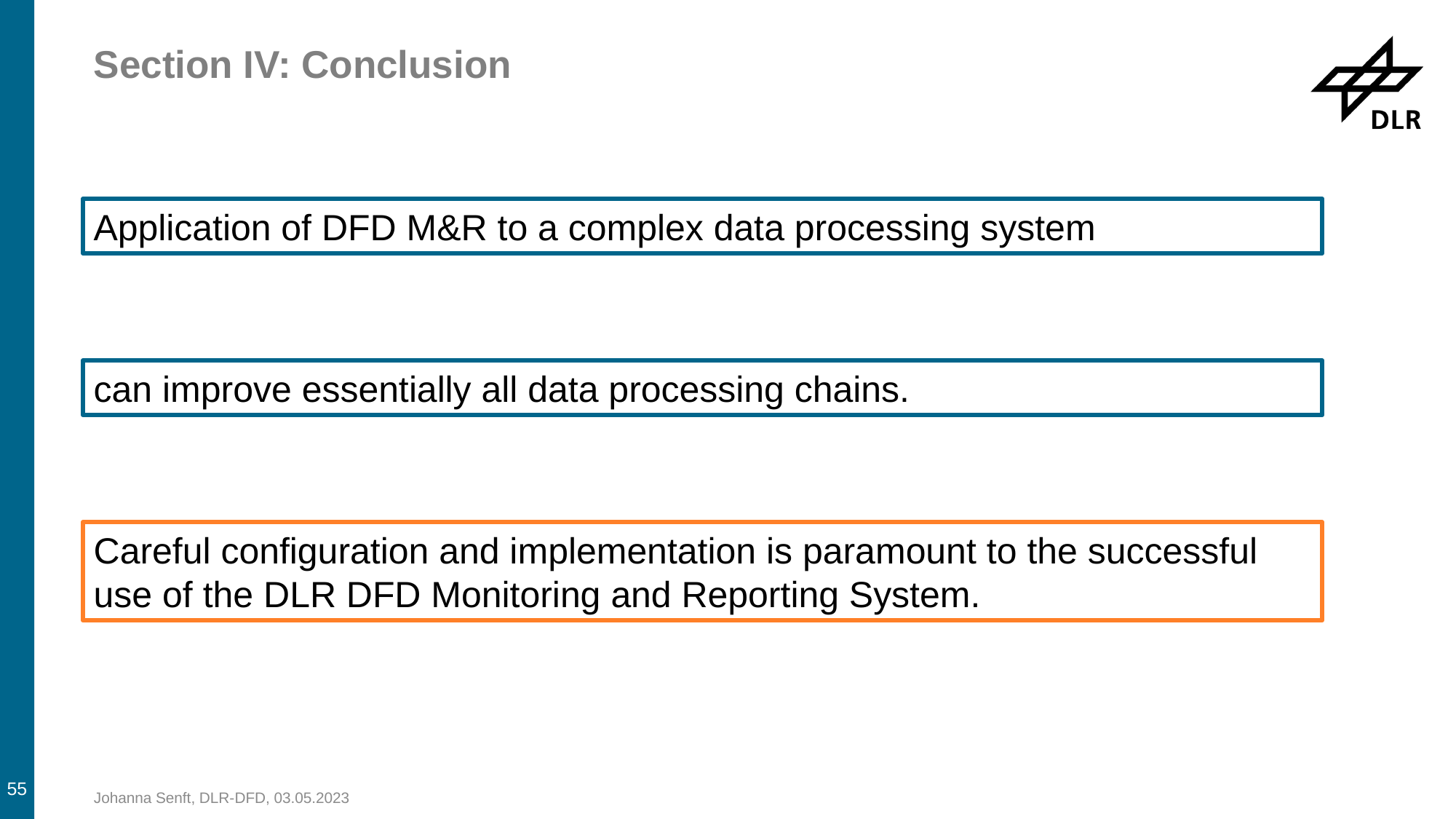

# Section IV: Conclusion
Application of DFD M&R to a complex data processing system
can improve essentially all data processing chains.
Careful configuration and implementation is paramount to the successful use of the DLR DFD Monitoring and Reporting System.
55
Johanna Senft, DLR-DFD, 03.05.2023